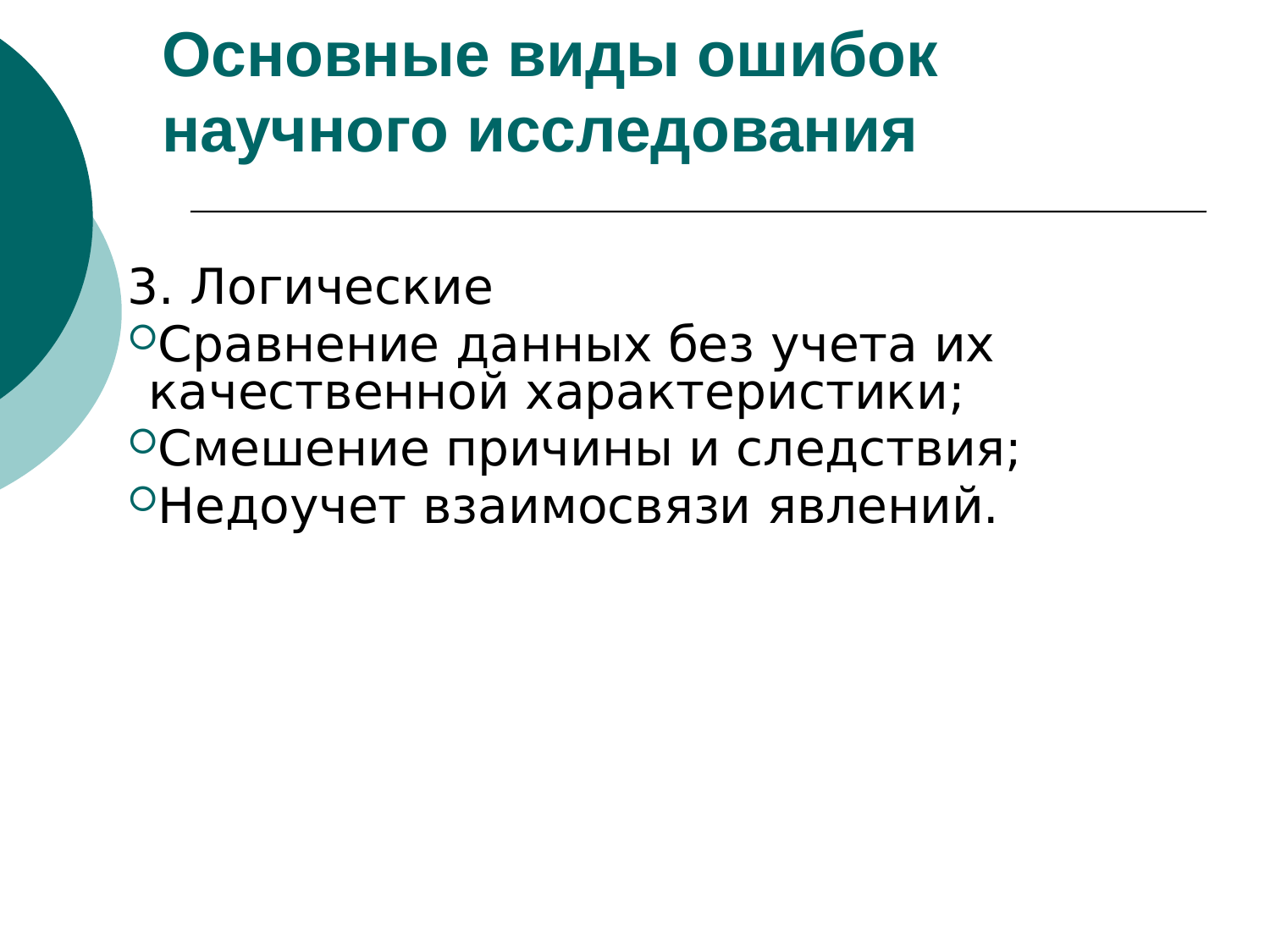

# Основные виды ошибок научного исследования
3. Логические
Сравнение данных без учета их качественной характеристики;
Смешение причины и следствия;
Недоучет взаимосвязи явлений.